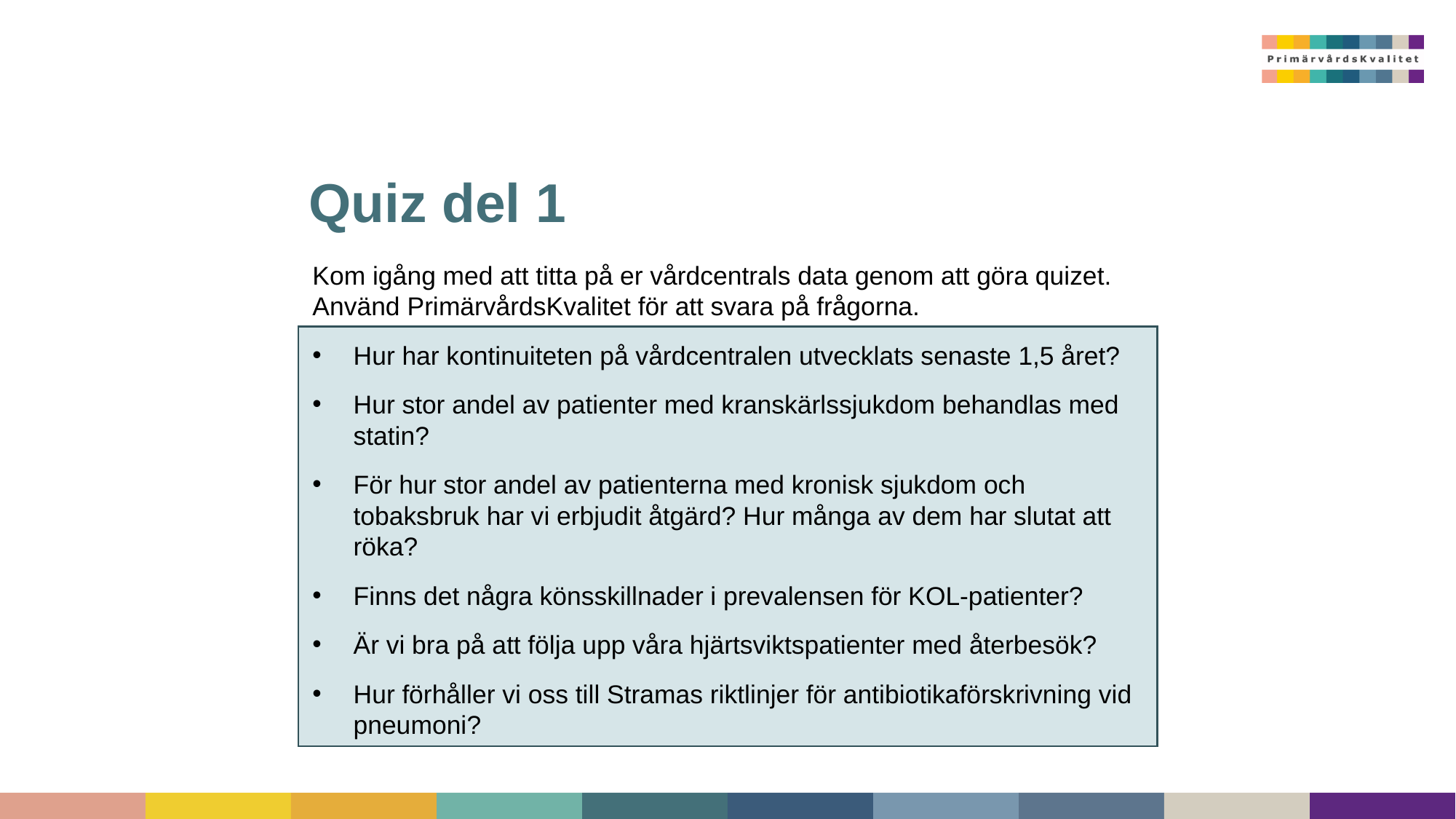

# Quiz del 1
Kom igång med att titta på er vårdcentrals data genom att göra quizet.
Använd PrimärvårdsKvalitet för att svara på frågorna.
Hur har kontinuiteten på vårdcentralen utvecklats senaste 1,5 året?
Hur stor andel av patienter med kranskärlssjukdom behandlas med statin?
För hur stor andel av patienterna med kronisk sjukdom och tobaksbruk har vi erbjudit åtgärd? Hur många av dem har slutat att röka?
Finns det några könsskillnader i prevalensen för KOL-patienter?
Är vi bra på att följa upp våra hjärtsviktspatienter med återbesök?
Hur förhåller vi oss till Stramas riktlinjer för antibiotikaförskrivning vid pneumoni?